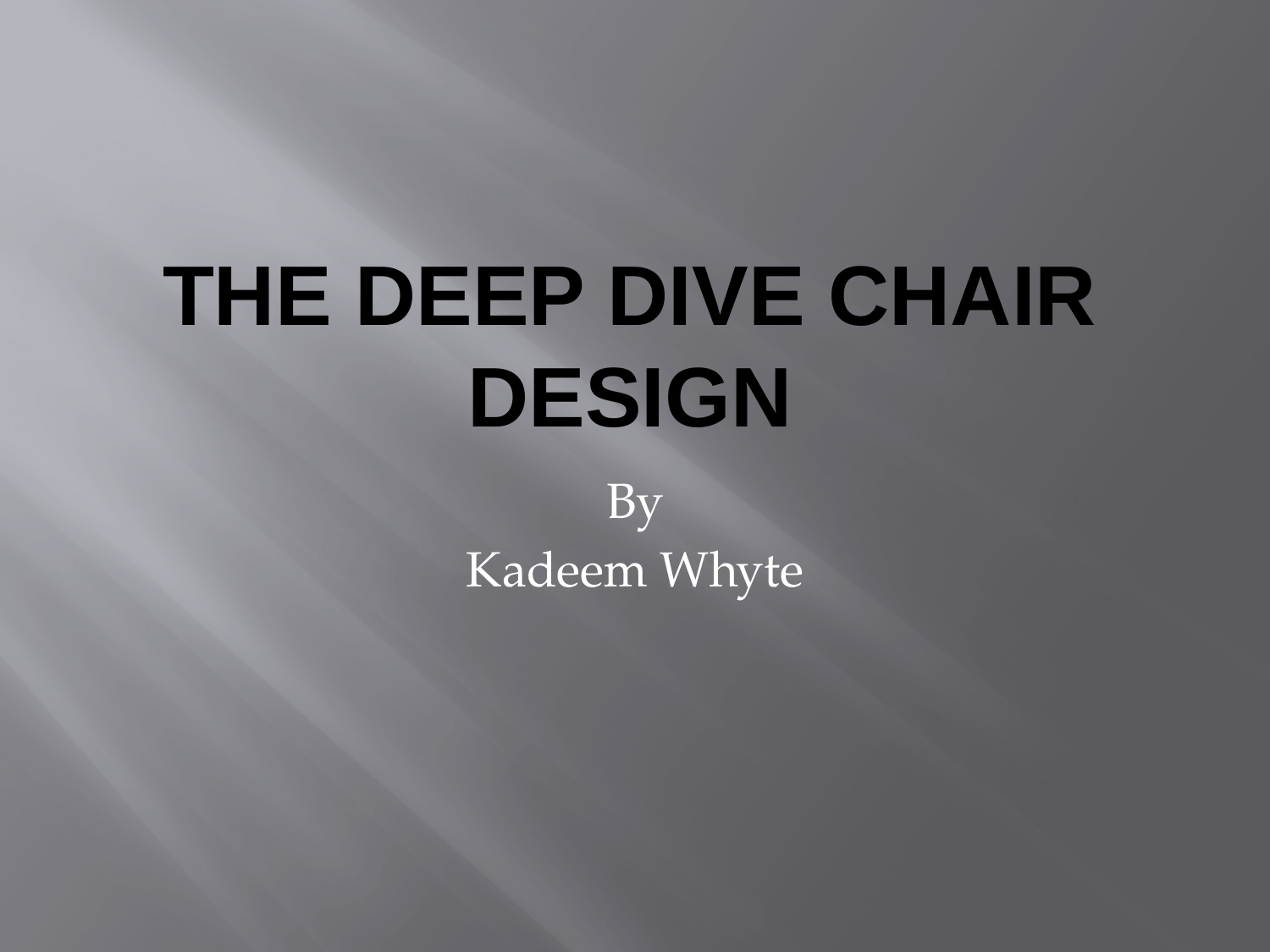

# The Deep Dive Chair Design
By
Kadeem Whyte